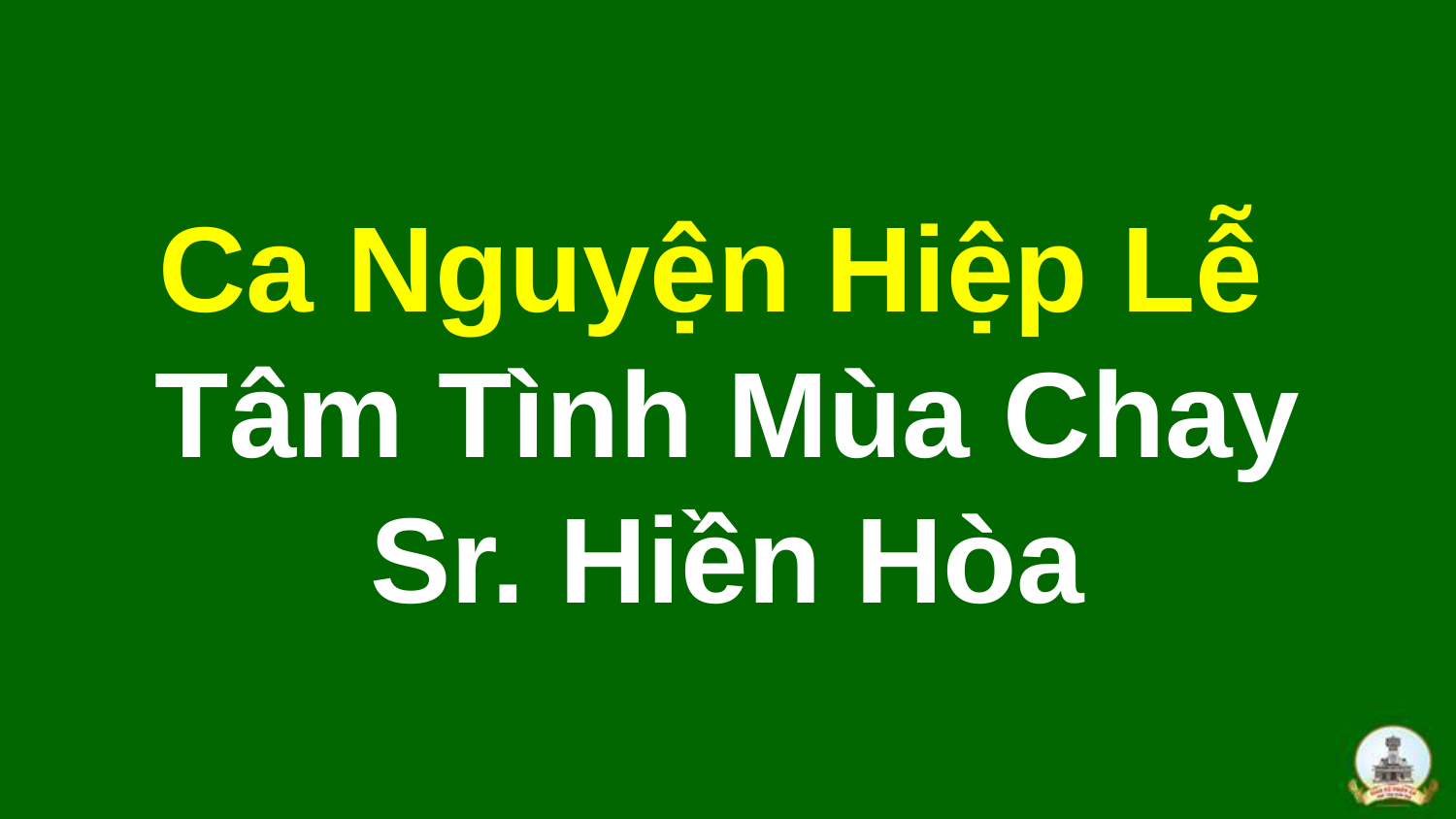

# Ca Nguyện Hiệp Lễ Tâm Tình Mùa Chay Sr. Hiền Hòa